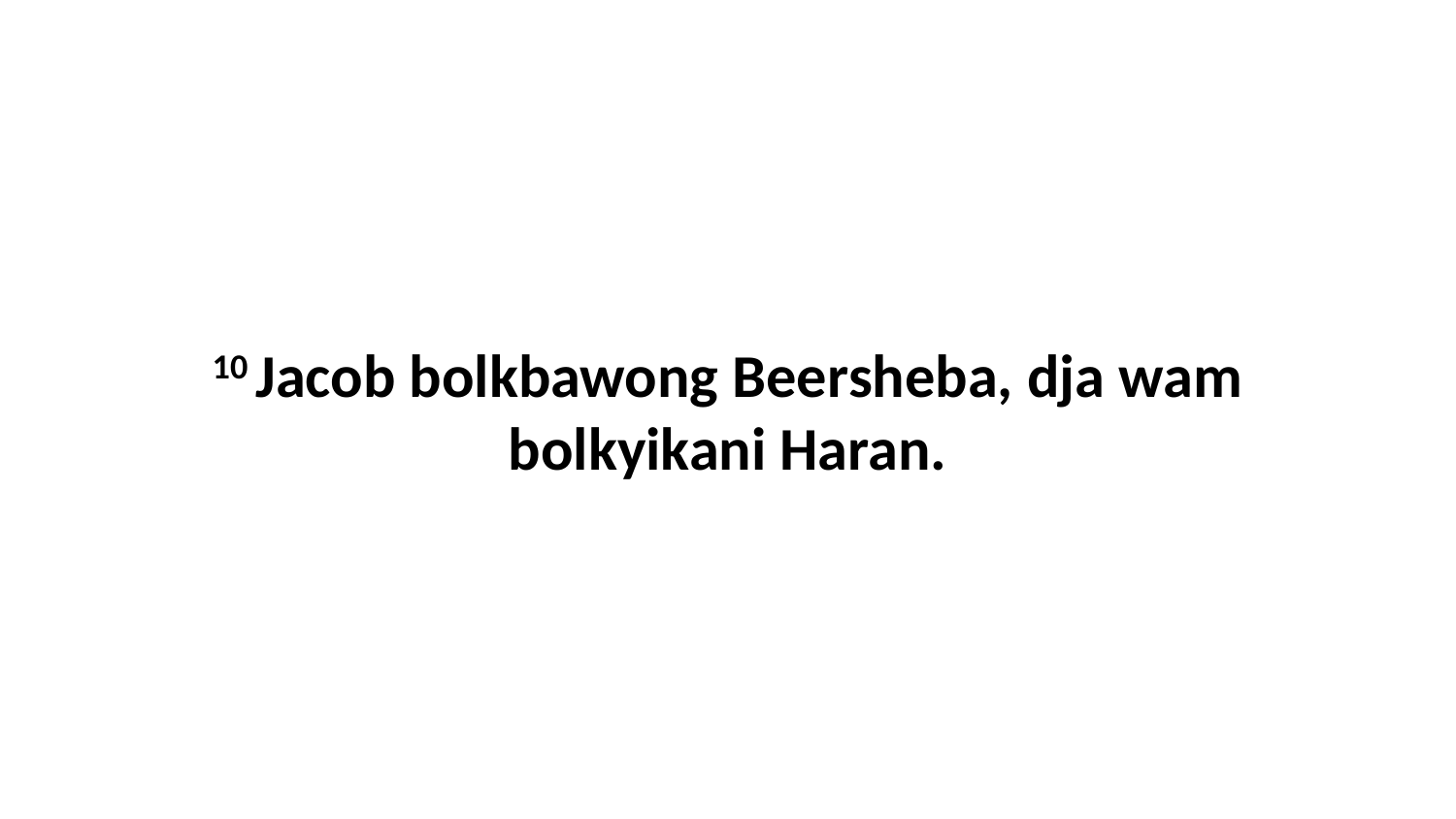

10 Jacob bolkbawong Beersheba, dja wam bolkyikani Haran.